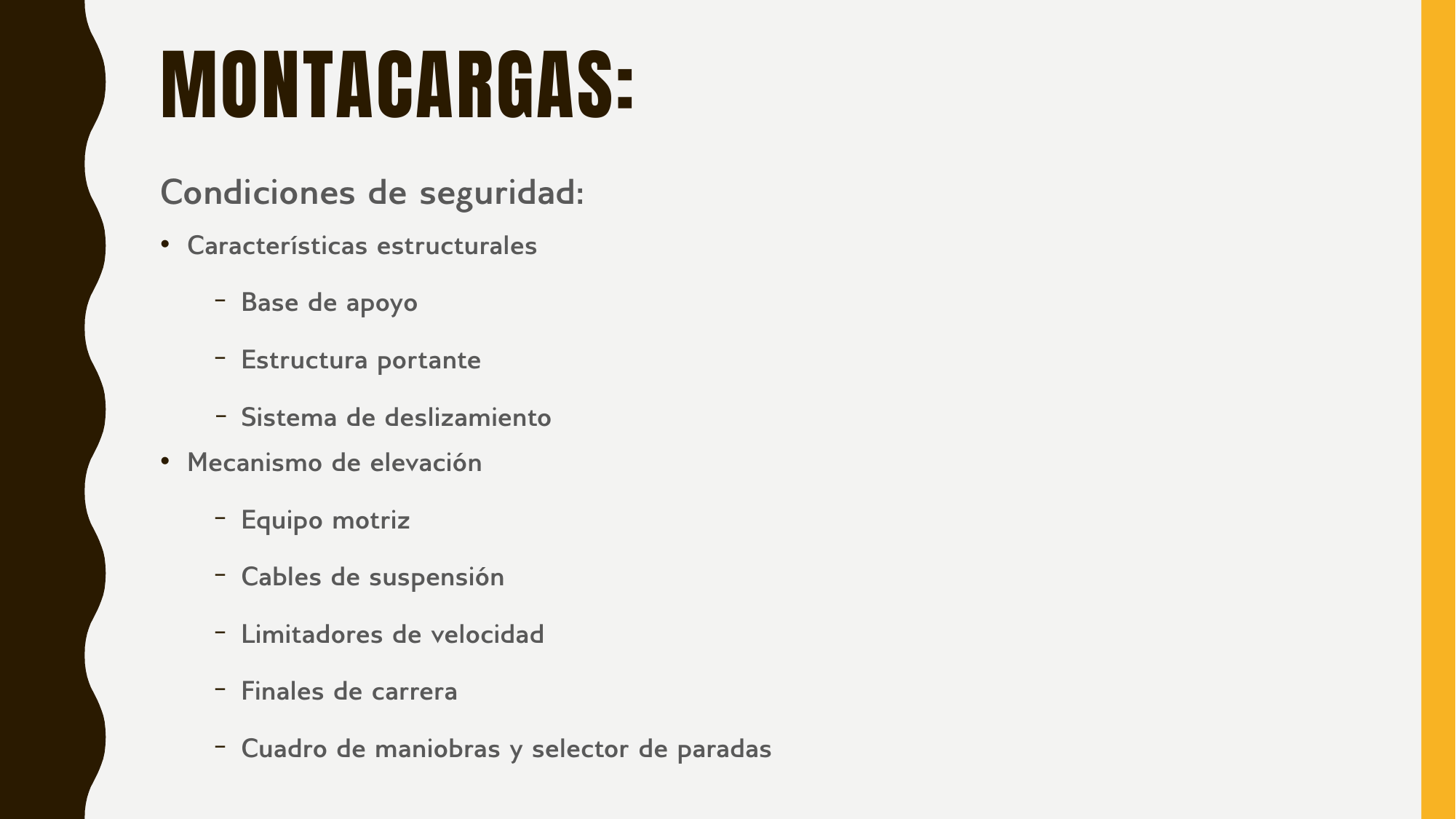

# Montacargas:
Condiciones de seguridad:
Características estructurales
Base de apoyo
Estructura portante
Sistema de deslizamiento
Mecanismo de elevación
Equipo motriz
Cables de suspensión
Limitadores de velocidad
Finales de carrera
Cuadro de maniobras y selector de paradas